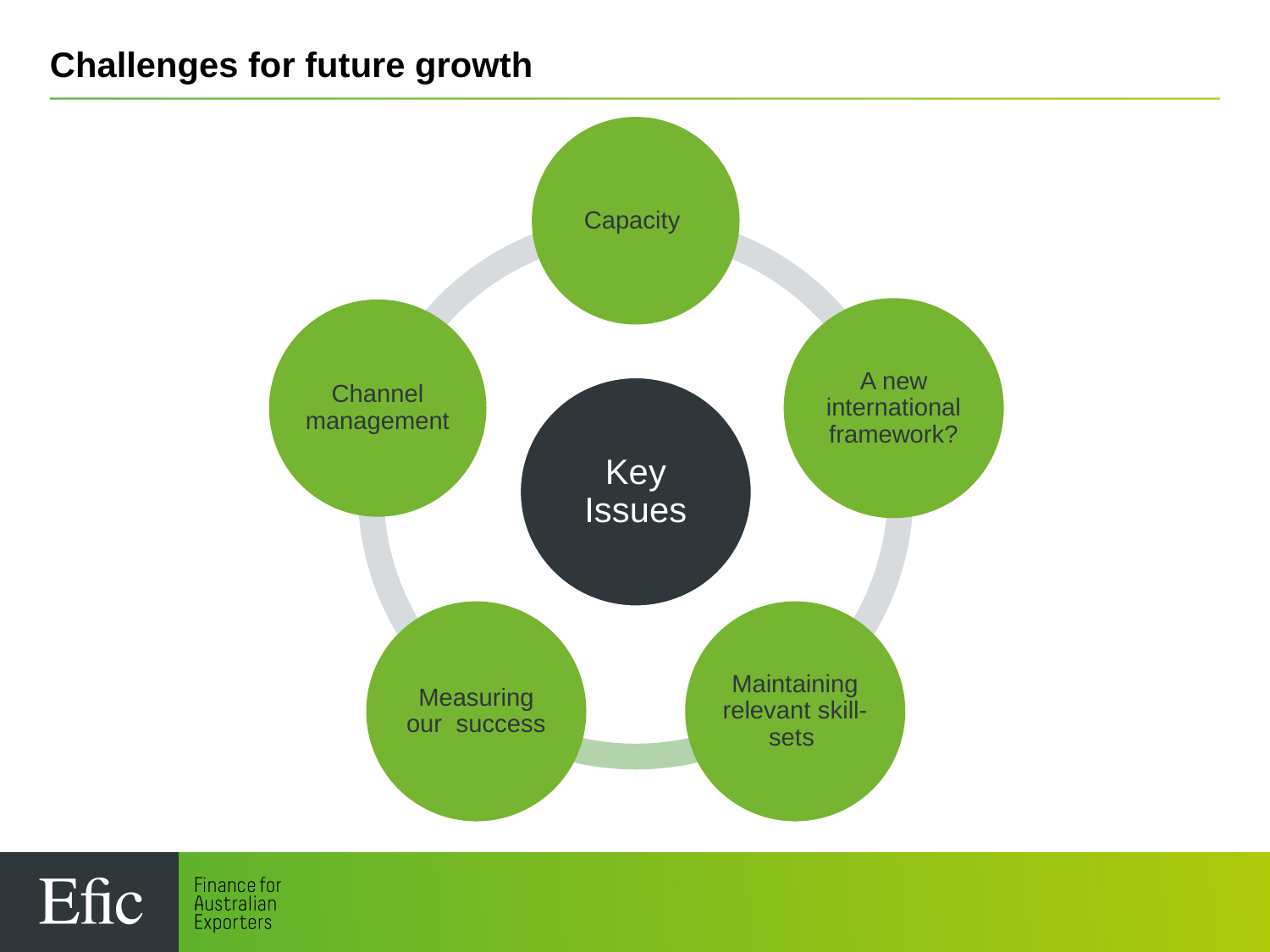

Challenges for future growth
Key Issues
Capacity
A new international framework?
Maintaining relevant skill-sets
Measuring our  success
Channel management